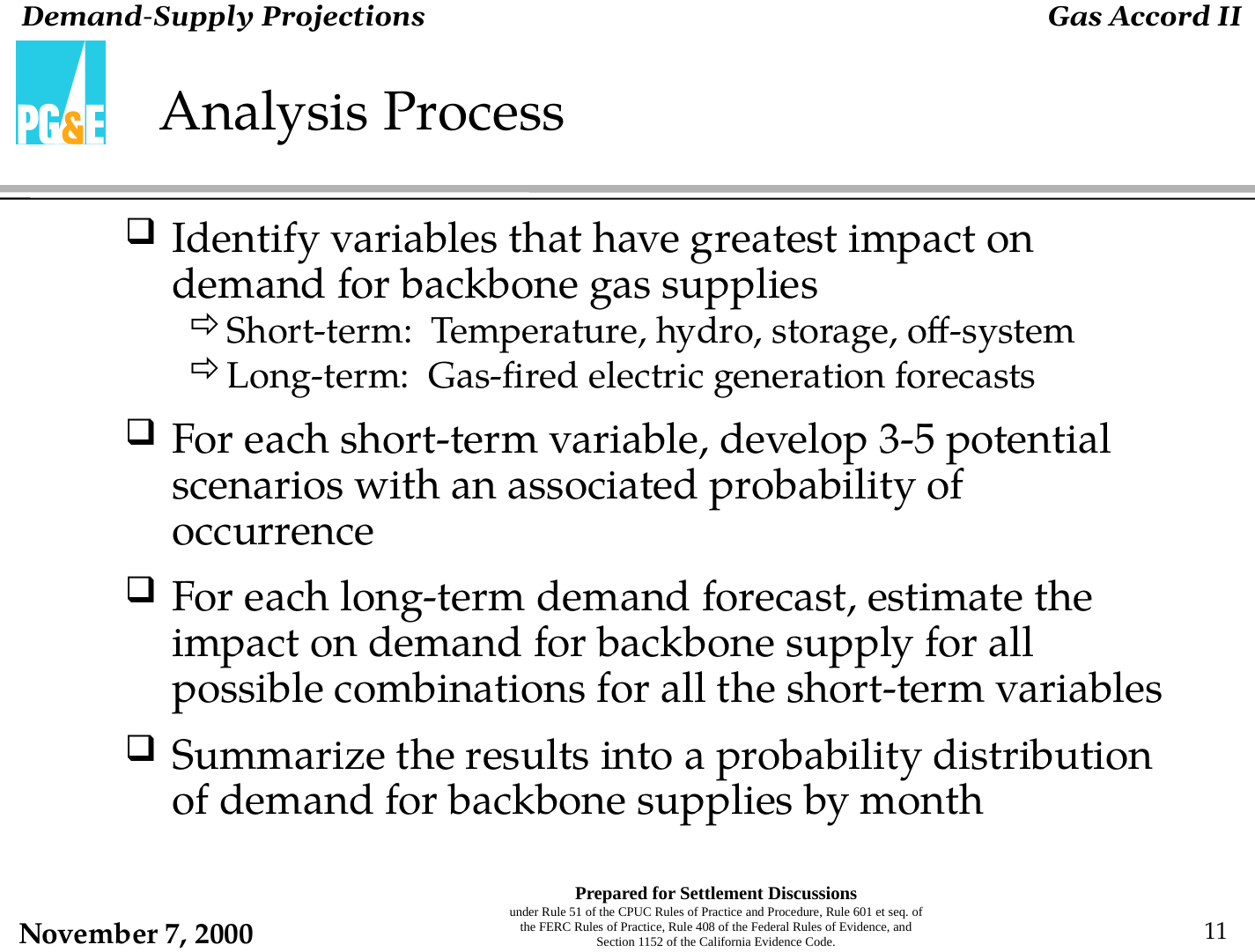

# Analysis Process
Identify variables that have greatest impact on demand for backbone gas supplies
Short-term:  Temperature, hydro, storage, off-system
Long-term:  Gas-fired electric generation forecasts
For each short-term variable, develop 3-5 potential scenarios with an associated probability of occurrence
For each long-term demand forecast, estimate the impact on demand for backbone supply for all possible combinations for all the short-term variables
Summarize the results into a probability distribution of demand for backbone supplies by month
11